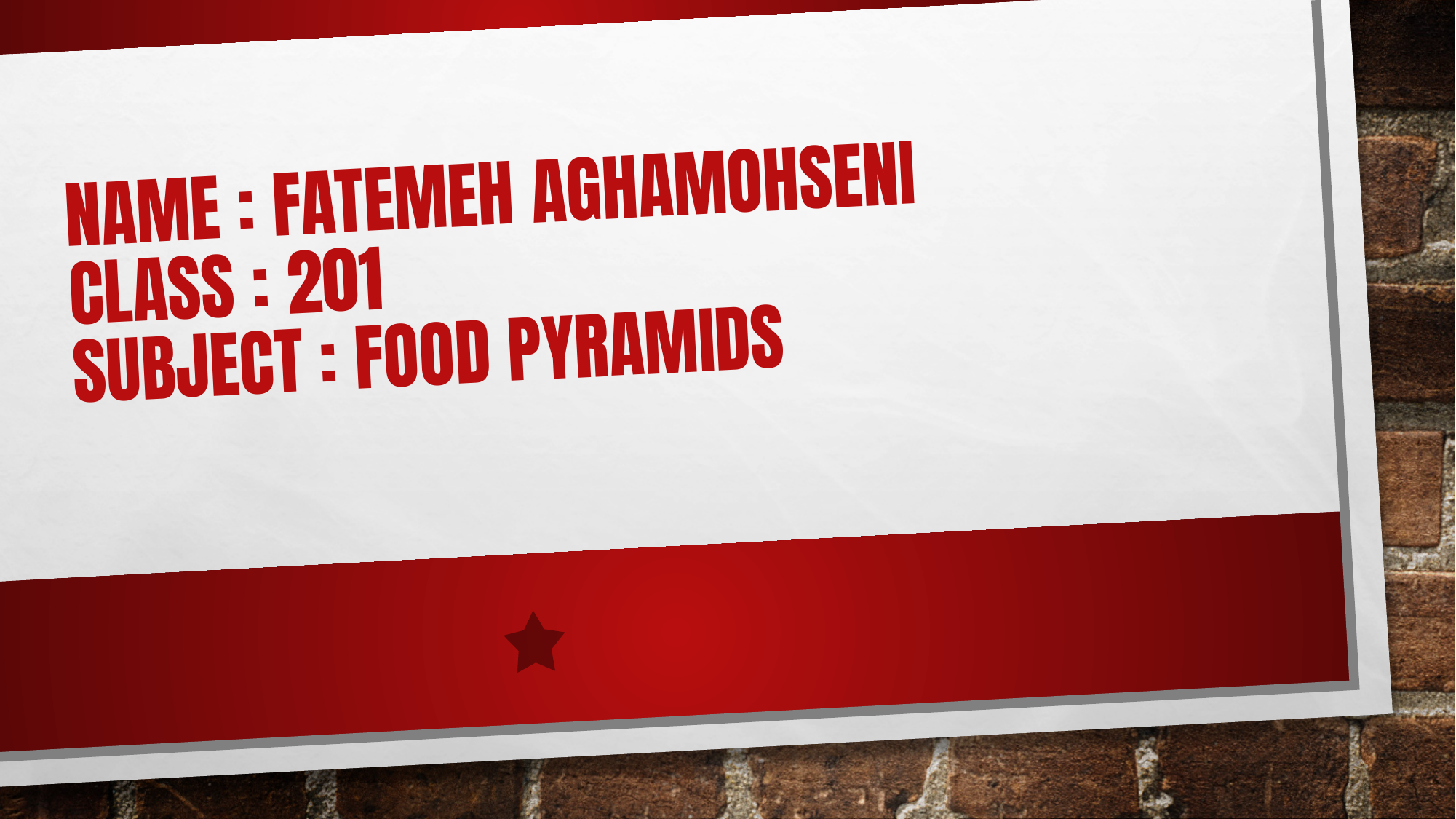

# Name : fatemeh aghamohseni class : 201 subject : food pyramids